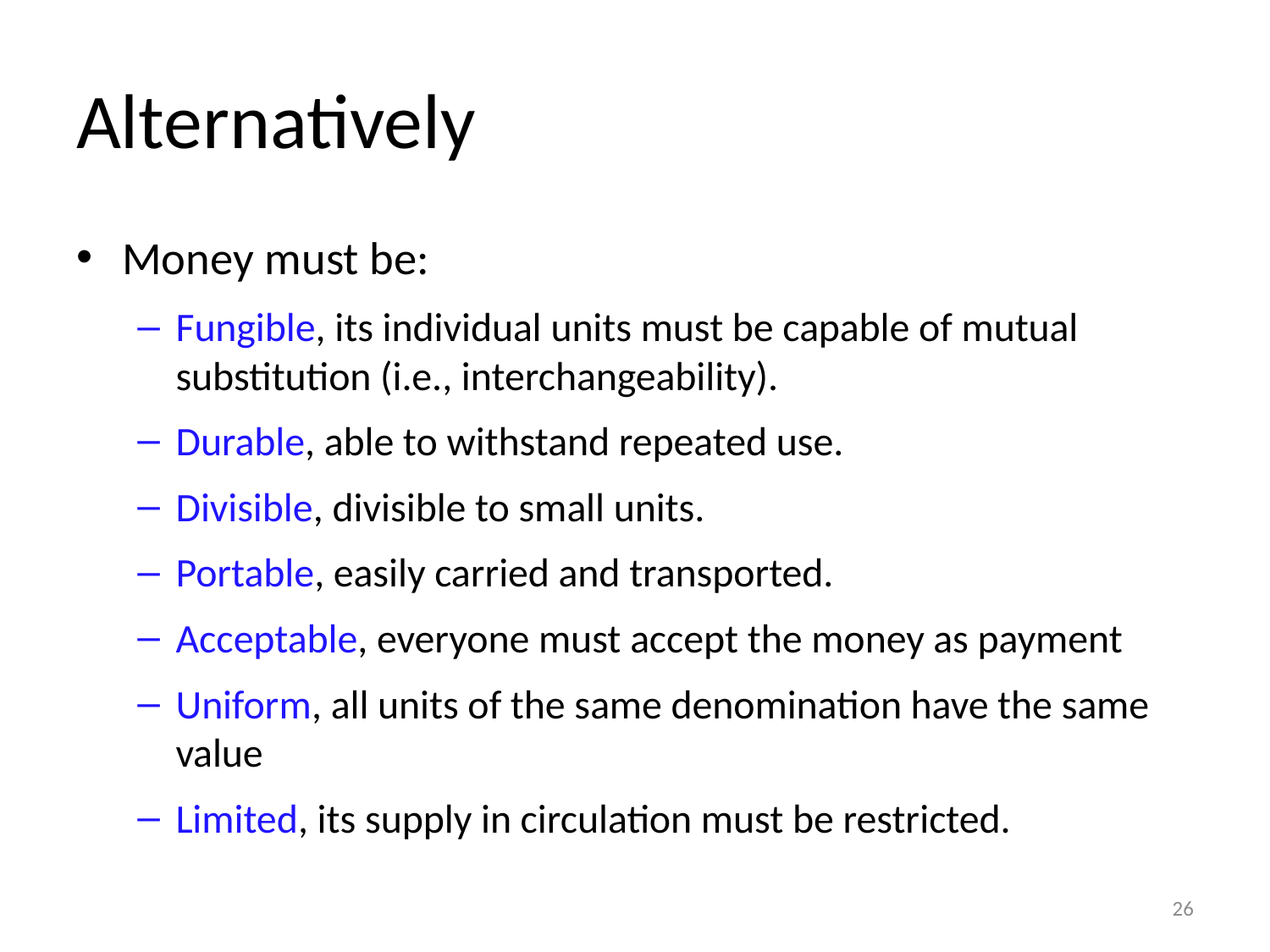

# Alternatively
Money must be:
Fungible, its individual units must be capable of mutual substitution (i.e., interchangeability).
Durable, able to withstand repeated use.
Divisible, divisible to small units.
Portable, easily carried and transported.
Acceptable, everyone must accept the money as payment
Uniform, all units of the same denomination have the same value
Limited, its supply in circulation must be restricted.

26